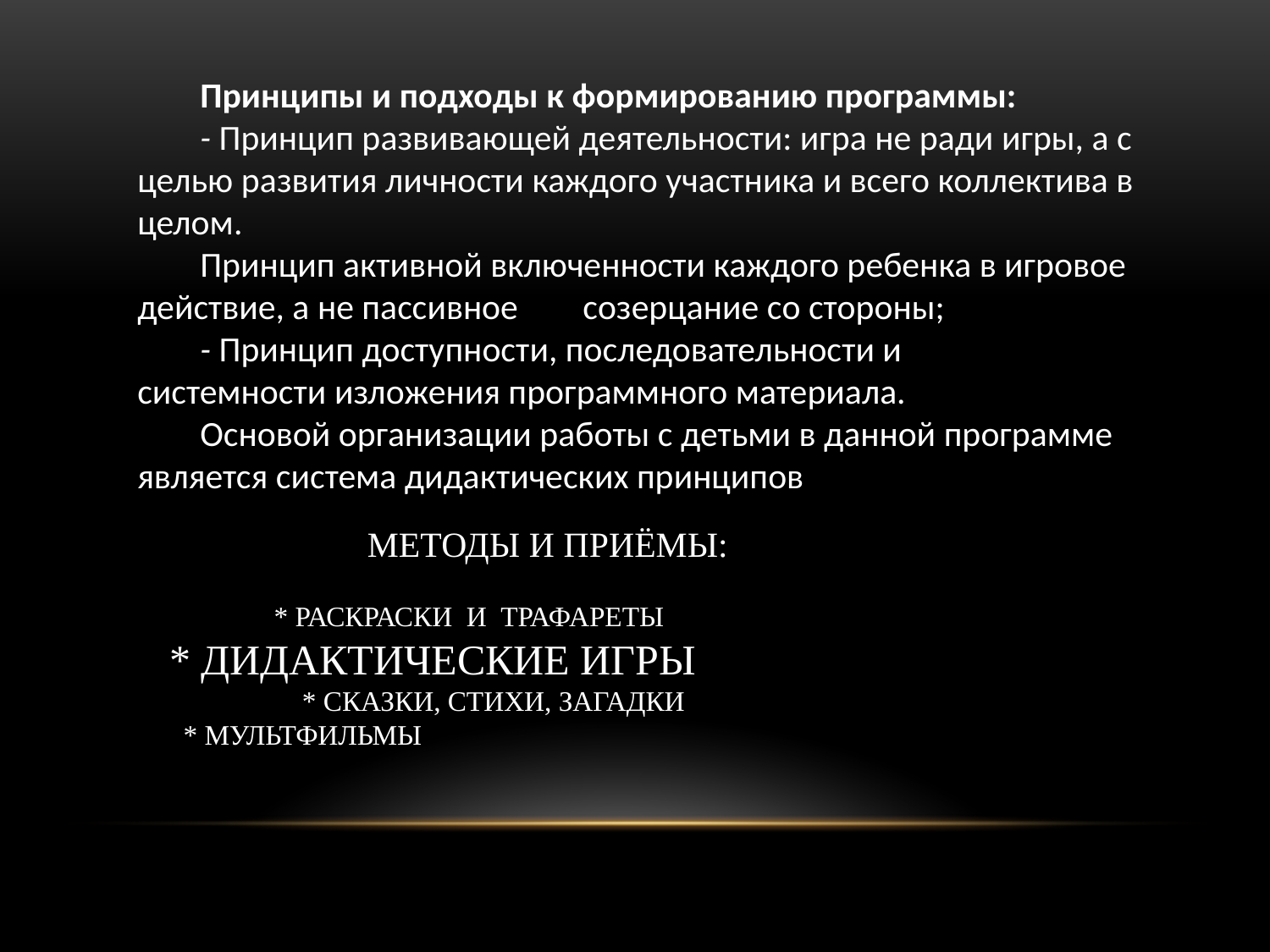

Принципы и подходы к формированию программы:
- Принцип развивающей деятельности: игра не ради игры, а с целью развития личности каждого участника и всего коллектива в целом.
Принцип активной включенности каждого ребенка в игровое действие, а не пассивное        созерцание со стороны;
- Принцип доступности, последовательности и системности изложения программного материала.
Основой организации работы с детьми в данной программе является система дидактических принципов
                           МЕТОДЫ И ПРИЁМЫ:
                     * РАСКРАСКИ  И  ТРАФАРЕТЫ
      * ДИДАКТИЧЕСКИЕ ИГРЫ
                         * СКАЗКИ, СТИХИ, ЗАГАДКИ
        * МУЛЬТФИЛЬМЫ